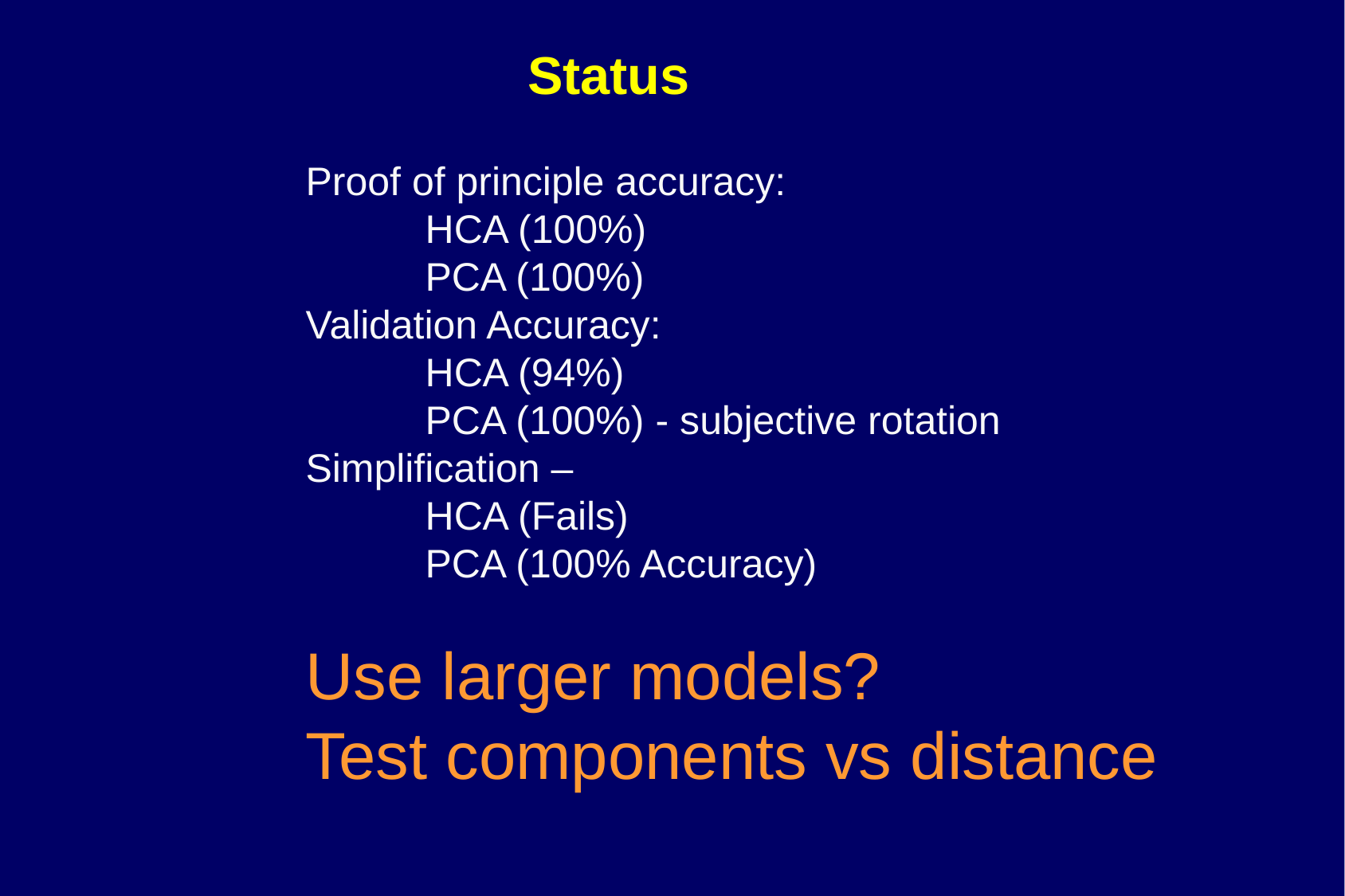

Status
Proof of principle accuracy:
	HCA (100%)
	PCA (100%)
Validation Accuracy:
	HCA (94%)
	PCA (100%) - subjective rotation
Simplification –
	HCA (Fails)
	PCA (100% Accuracy)

Use larger models?
Test components vs distance